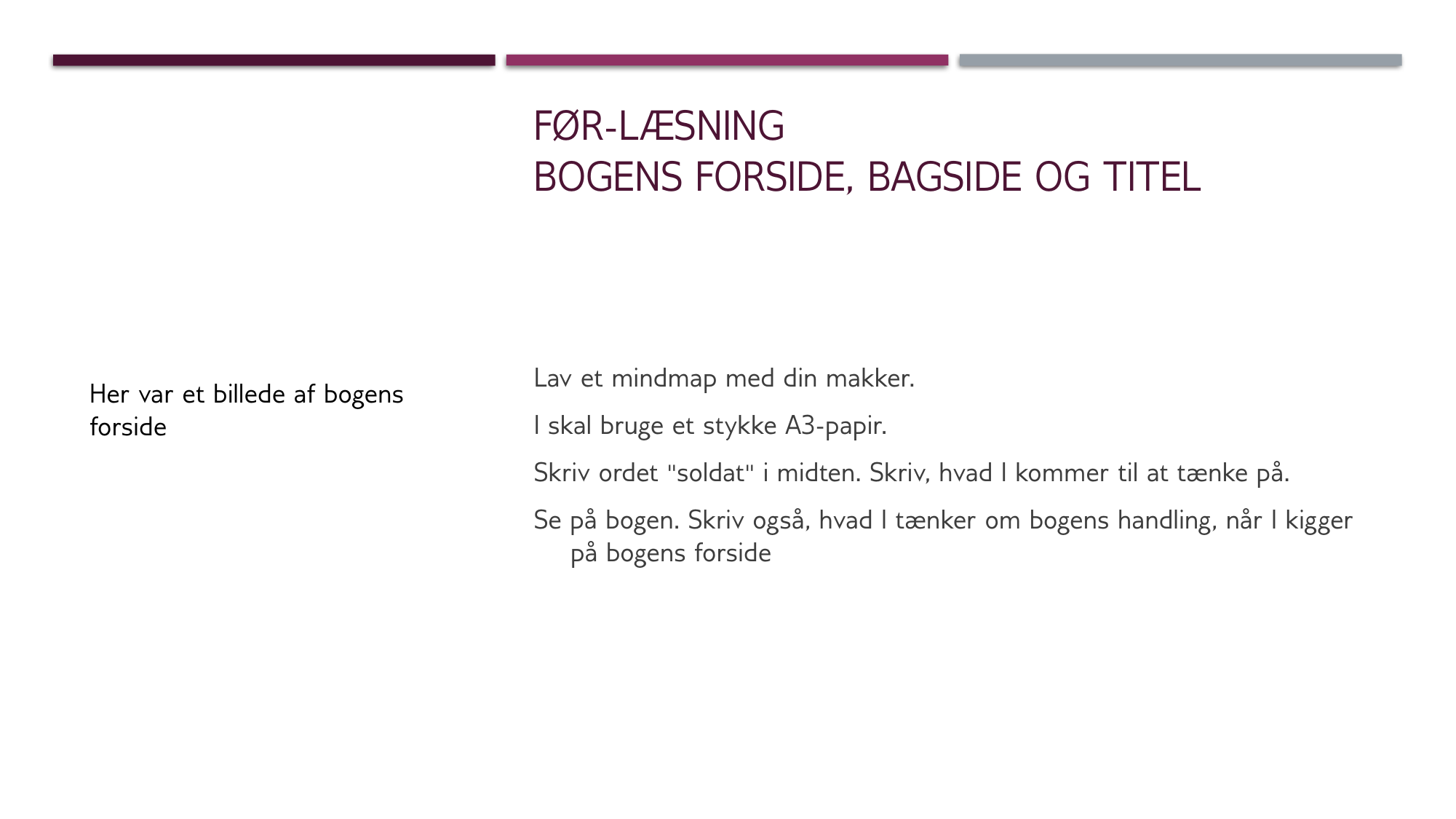

# Før-læsning bogens forside, bagside og titel
Lav et mindmap med din makker.
I skal bruge et stykke A3-papir.
Skriv ordet "soldat" i midten. Skriv, hvad I kommer til at tænke på.
Se på bogen. Skriv også, hvad I tænker om bogens handling, når I kigger på bogens forside
Her var et billede af bogens forside